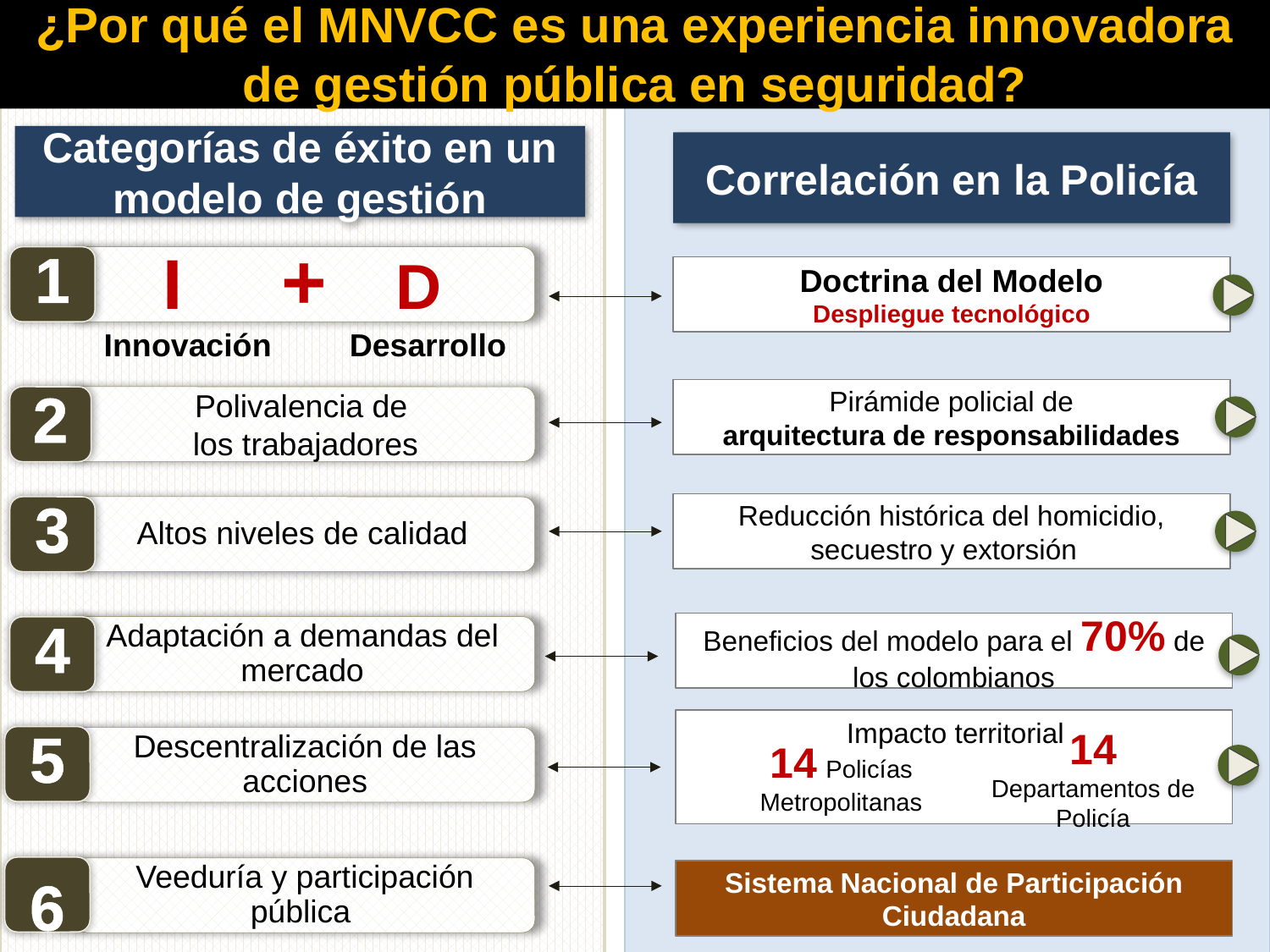

¿Por qué el MNVCC es una experiencia innovadora de gestión pública en seguridad?

Categorías de éxito en un modelo de gestión
Correlación en la Policía
1
I     +     D
Doctrina del Modelo
Despliegue tecnológico

Innovación
Desarrollo
Pirámide policial de
arquitectura de responsabilidades
2
Polivalencia de
 los trabajadores

Reducción histórica del homicidio, secuestro y extorsión
3
Altos niveles de calidad

Beneficios del modelo para el 70% de los colombianos
Adaptación a demandas del mercado
4

Impacto territorial
5
Descentralización de las acciones
14 Policías Metropolitanas
14 Departamentos de Policía

6
Veeduría y participación pública
Sistema Nacional de Participación Ciudadana